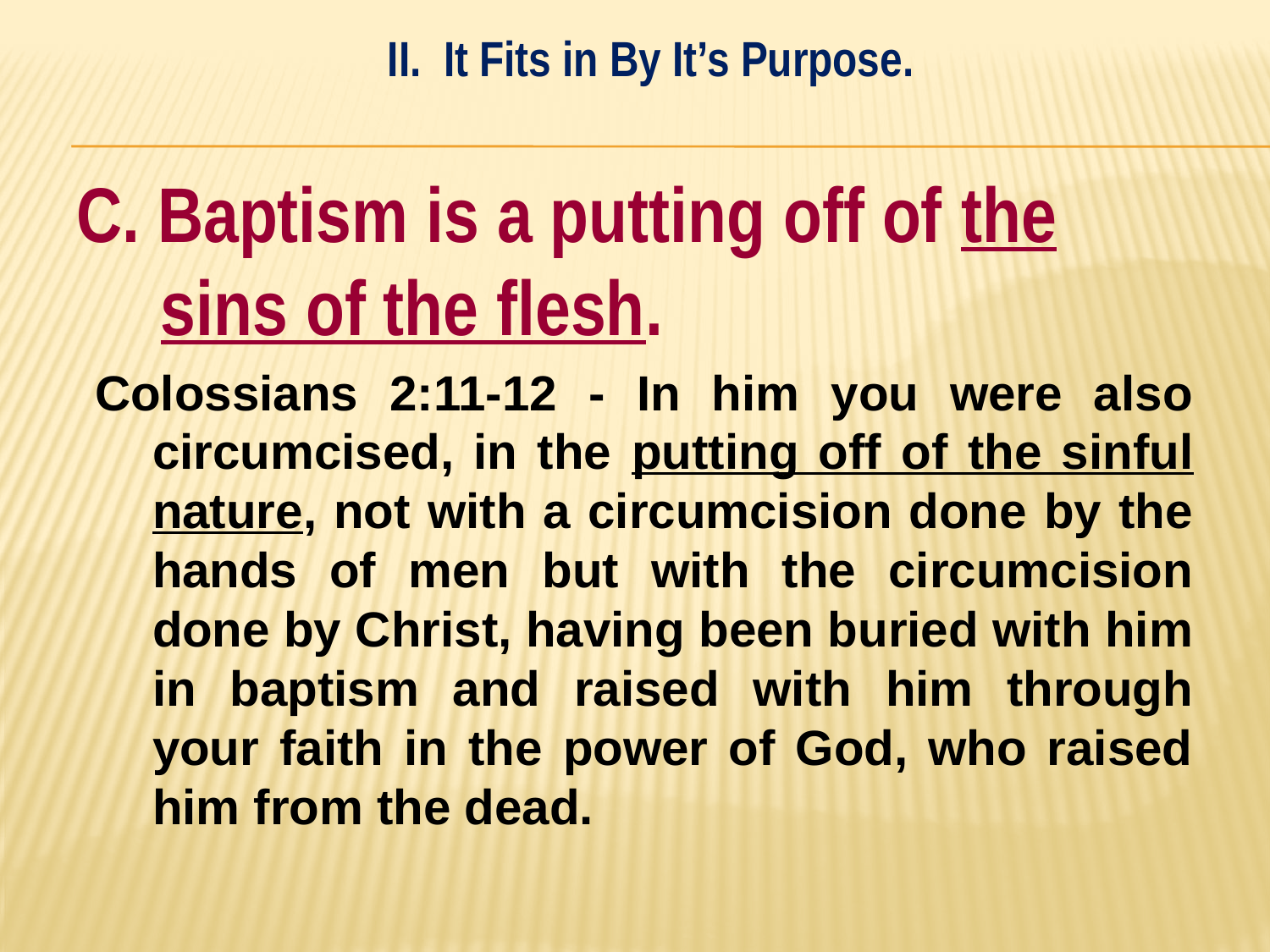

II.  It Fits in By It’s Purpose.
#
C. Baptism is a putting off of the sins of the flesh.
Colossians 2:11-12 - In him you were also circumcised, in the putting off of the sinful nature, not with a circumcision done by the hands of men but with the circumcision done by Christ, having been buried with him in baptism and raised with him through your faith in the power of God, who raised him from the dead.